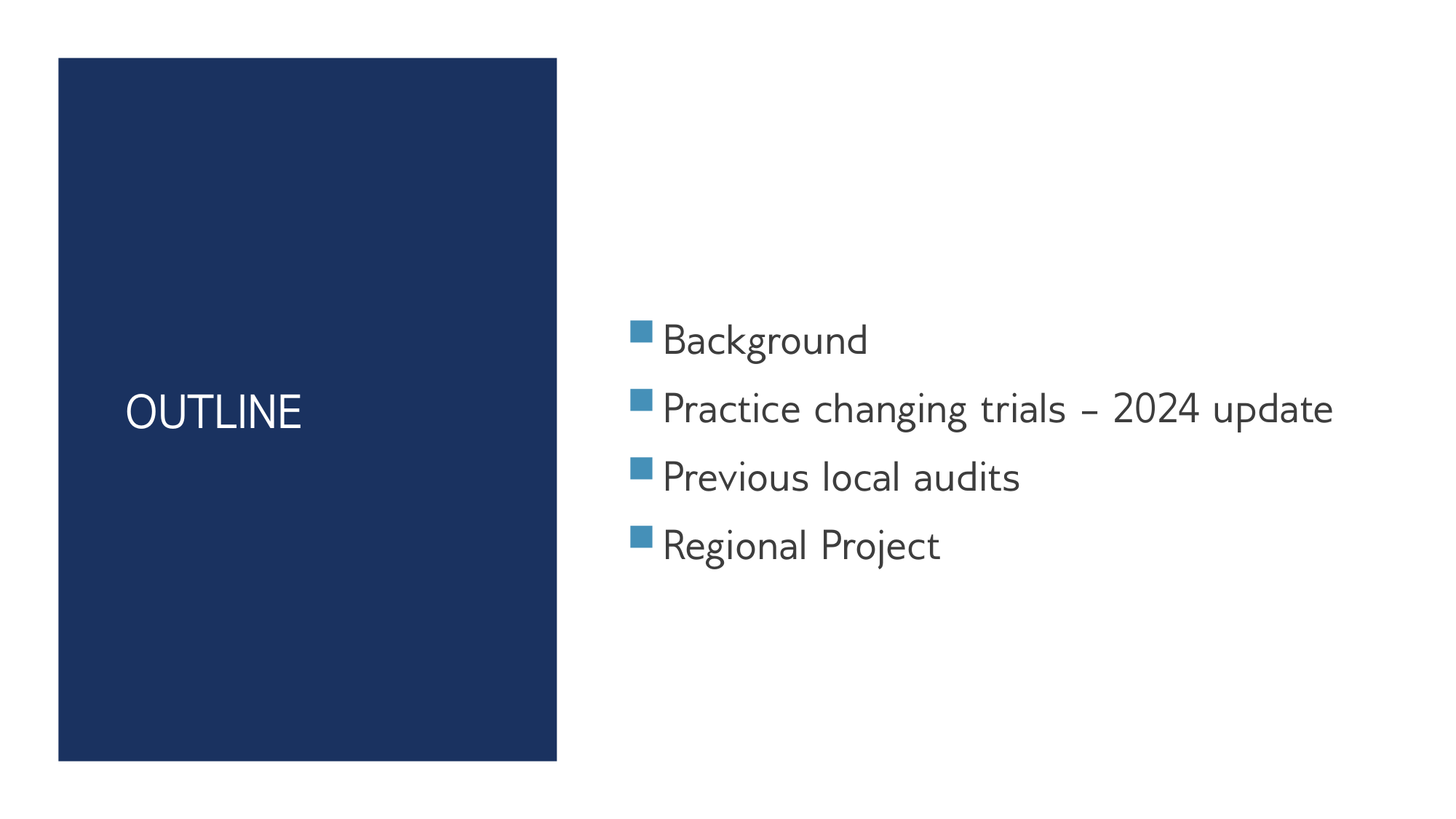

# Outline
Background
Practice changing trials – 2024 update
Previous local audits
Regional Project